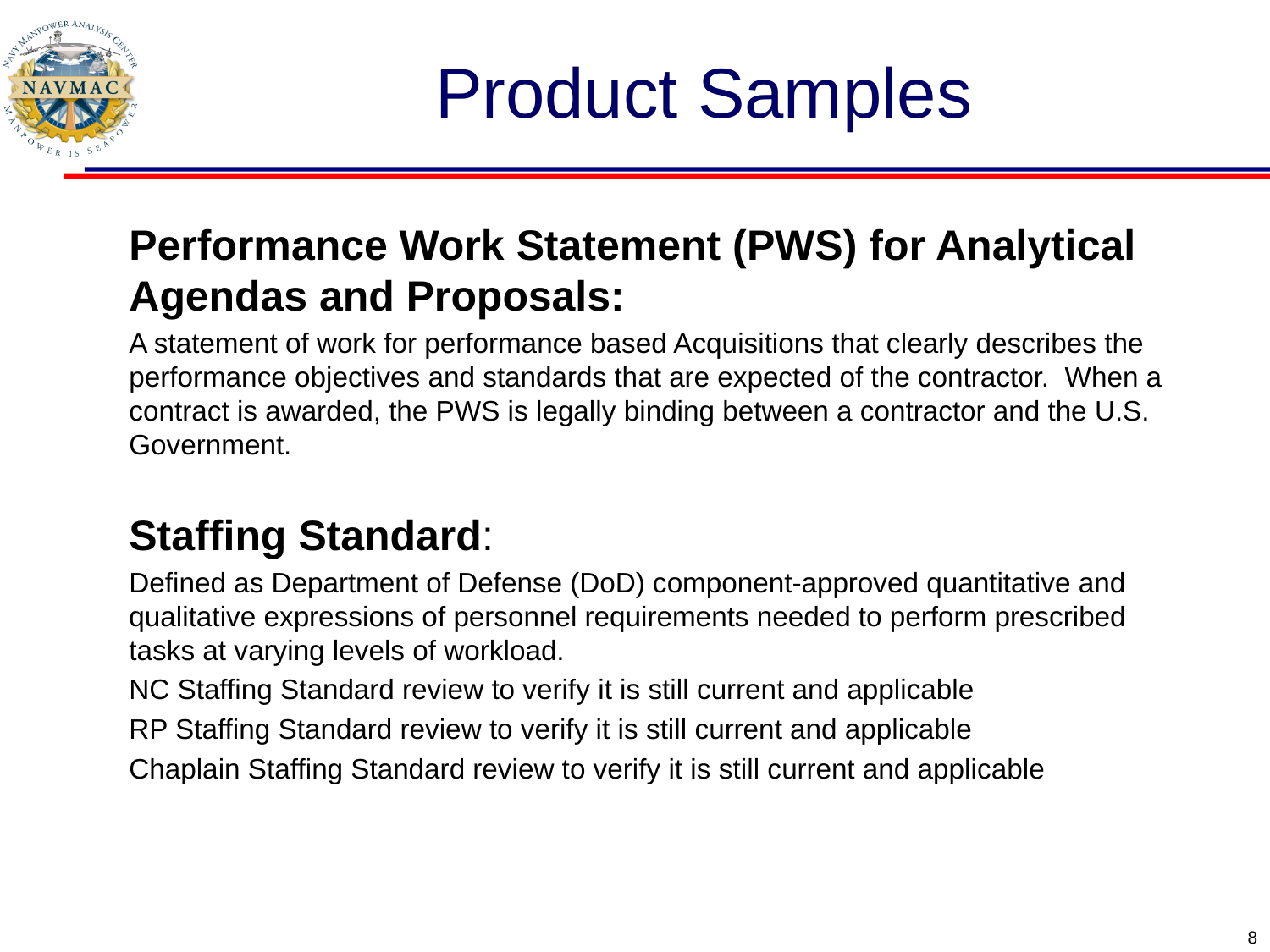

# Product Samples
Performance Work Statement (PWS) for Analytical Agendas and Proposals:
A statement of work for performance based Acquisitions that clearly describes the performance objectives and standards that are expected of the contractor.  When a contract is awarded, the PWS is legally binding between a contractor and the U.S. Government.

Staffing Standard:
Defined as Department of Defense (DoD) component-approved quantitative and qualitative expressions of personnel requirements needed to perform prescribed tasks at varying levels of workload.
NC Staffing Standard review to verify it is still current and applicable
RP Staffing Standard review to verify it is still current and applicable
Chaplain Staffing Standard review to verify it is still current and applicable

8